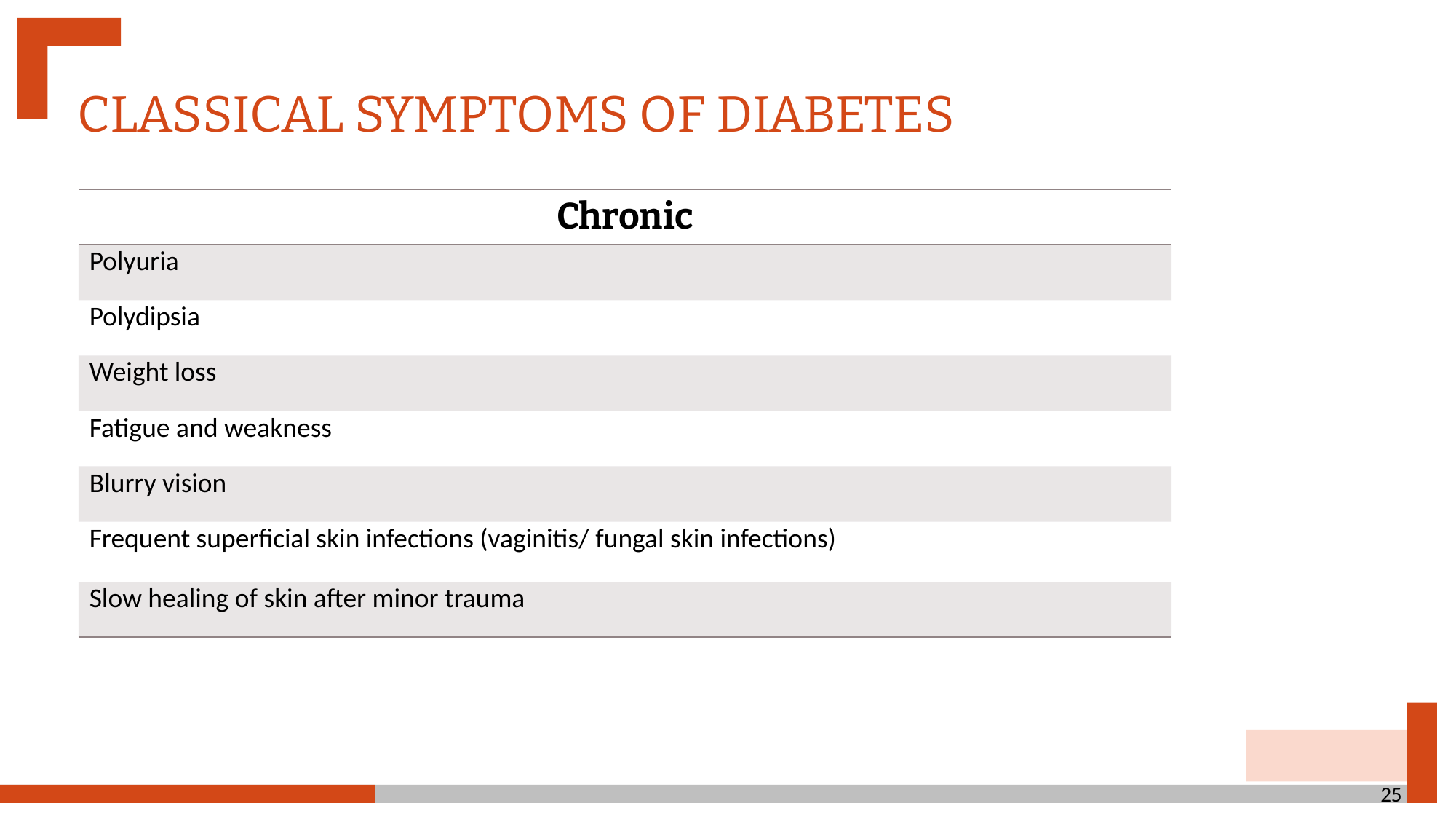

CLASSICAL SYMPTOMS OF DIABETES
| Chronic |
| --- |
| Polyuria |
| Polydipsia |
| Weight loss |
| Fatigue and weakness |
| Blurry vision |
| Frequent superficial skin infections (vaginitis/ fungal skin infections) |
| Slow healing of skin after minor trauma |
25